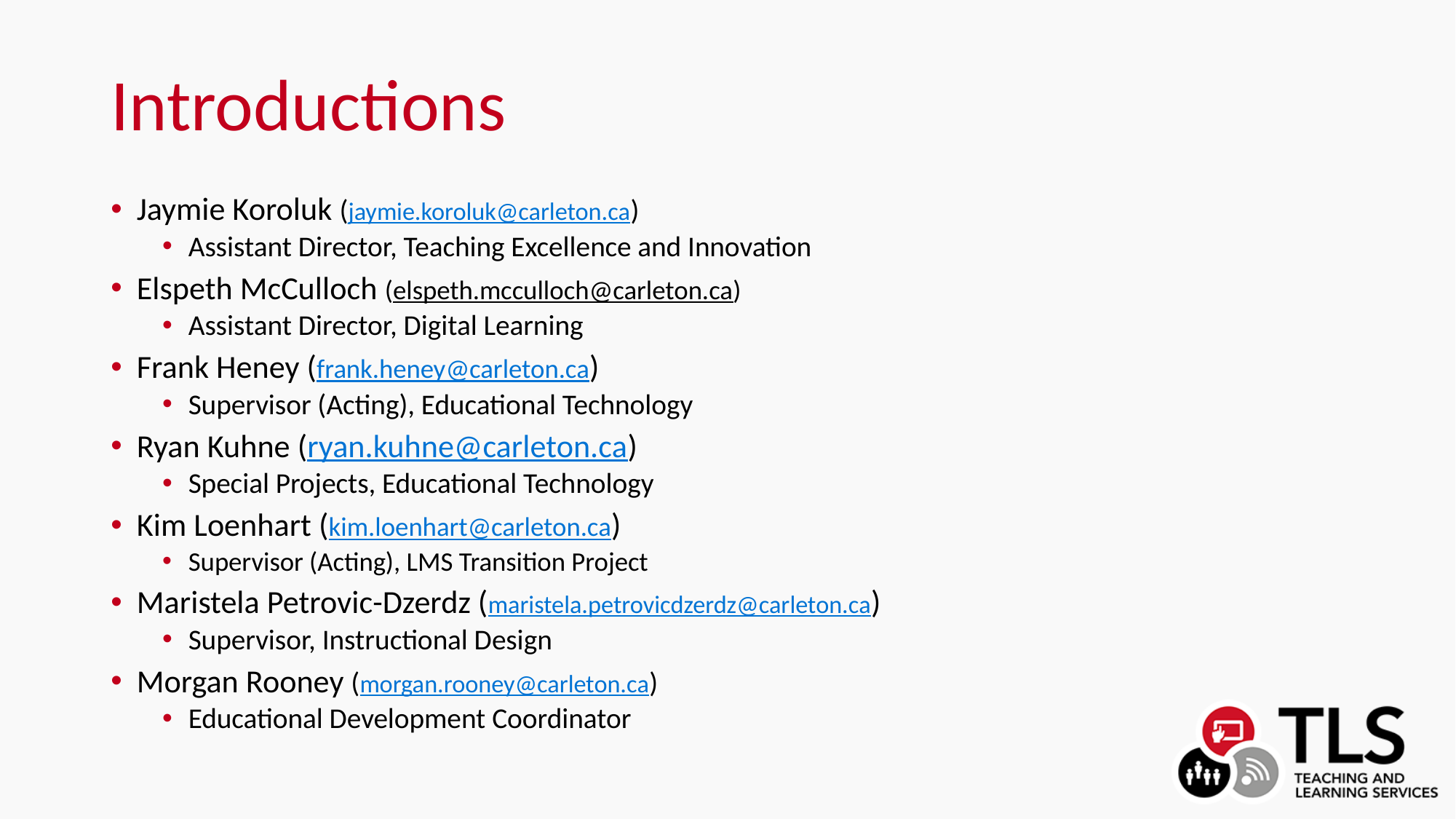

# Introductions
Jaymie Koroluk (jaymie.koroluk@carleton.ca)
Assistant Director, Teaching Excellence and Innovation
Elspeth McCulloch (elspeth.mcculloch@carleton.ca)
Assistant Director, Digital Learning
Frank Heney (frank.heney@carleton.ca)
Supervisor (Acting), Educational Technology
Ryan Kuhne (ryan.kuhne@carleton.ca)
Special Projects, Educational Technology
Kim Loenhart (kim.loenhart@carleton.ca)
Supervisor (Acting), LMS Transition Project
Maristela Petrovic-Dzerdz (maristela.petrovicdzerdz@carleton.ca)
Supervisor, Instructional Design
Morgan Rooney (morgan.rooney@carleton.ca)
Educational Development Coordinator